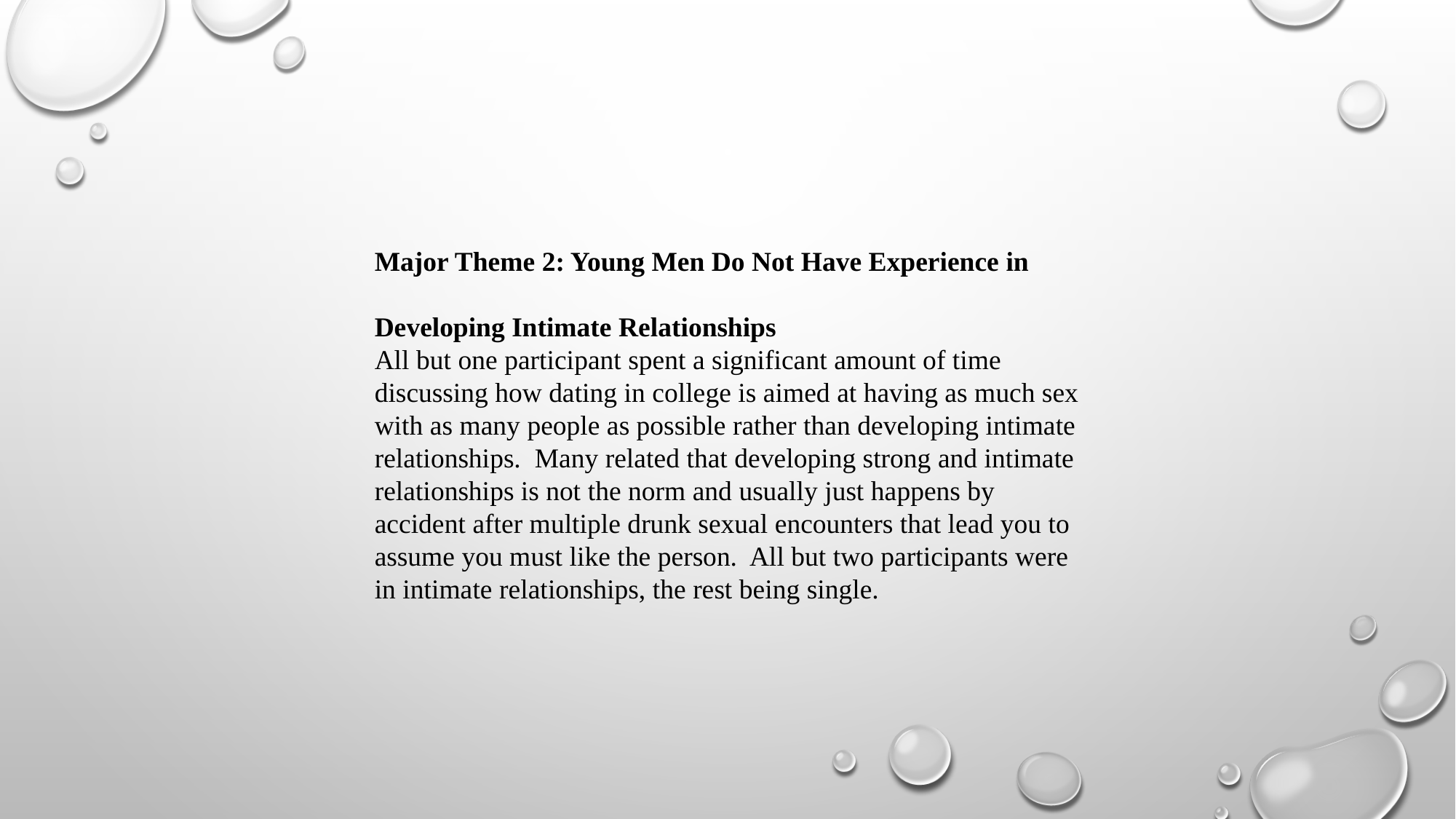

Major Theme 2: Young Men Do Not Have Experience in Developing Intimate Relationships
All but one participant spent a significant amount of time discussing how dating in college is aimed at having as much sex with as many people as possible rather than developing intimate relationships.  Many related that developing strong and intimate relationships is not the norm and usually just happens by accident after multiple drunk sexual encounters that lead you to assume you must like the person.  All but two participants were in intimate relationships, the rest being single.